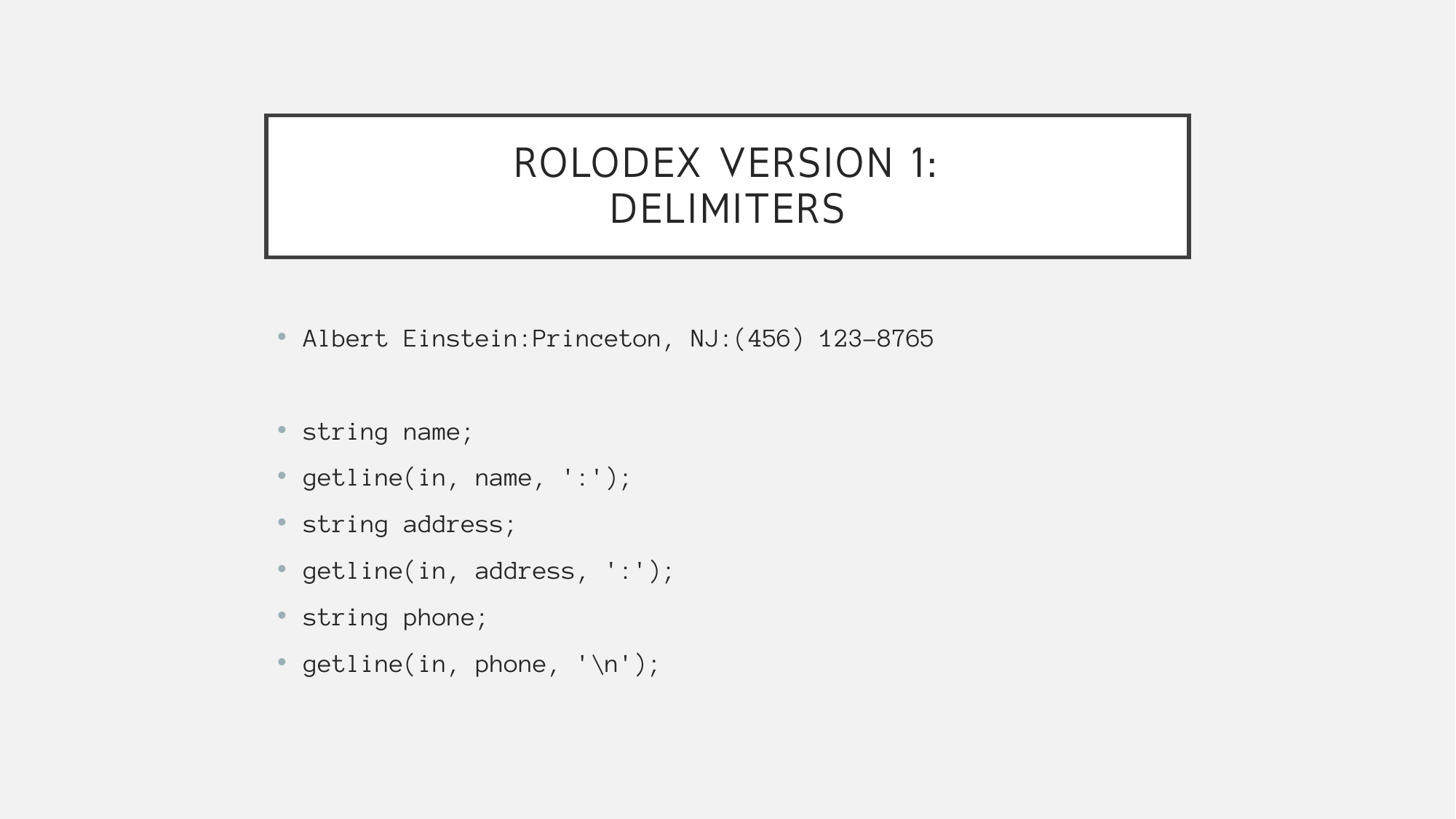

# Rolodex version 1: delimiters
Albert Einstein:Princeton, NJ:(456) 123-8765

string name;
getline(in, name, ':');
string address;
getline(in, address, ':');
string phone;
getline(in, phone, '\n');